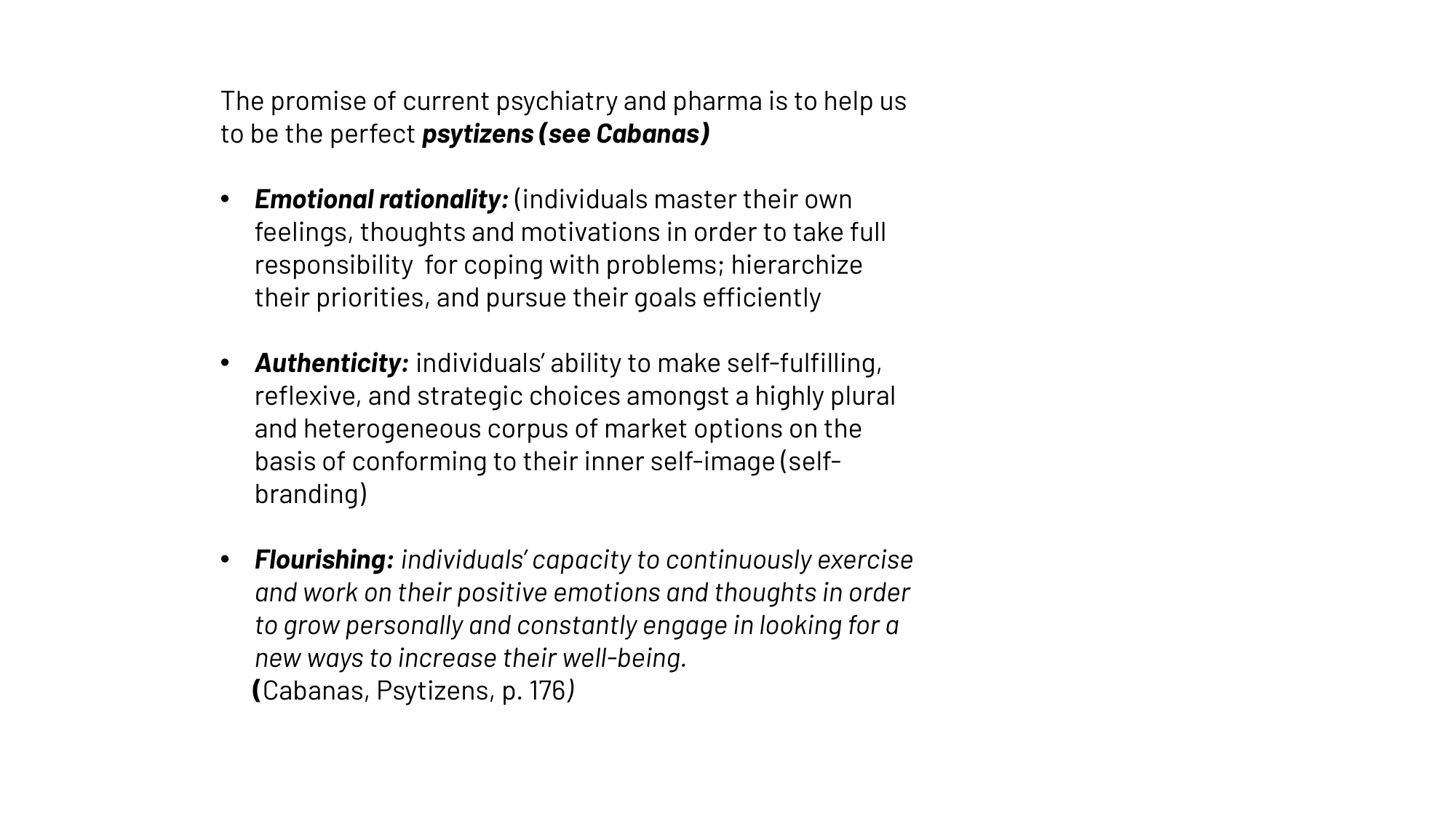

The promise of current psychiatry and pharma is to help us to be the perfect psytizens (see Cabanas)

Emotional rationality: (individuals master their own feelings, thoughts and motivations in order to take full responsibility  for coping with problems; hierarchize their priorities, and pursue their goals efficiently

Authenticity: individuals’ ability to make self-fulfilling, reflexive, and strategic choices amongst a highly plural and heterogeneous corpus of market options on the basis of conforming to their inner self-image (self-branding)

Flourishing: individuals’ capacity to continuously exercise and work on their positive emotions and thoughts in order to grow personally and constantly engage in looking for a new ways to increase their well-being.
      (Cabanas, Psytizens, p. 176)